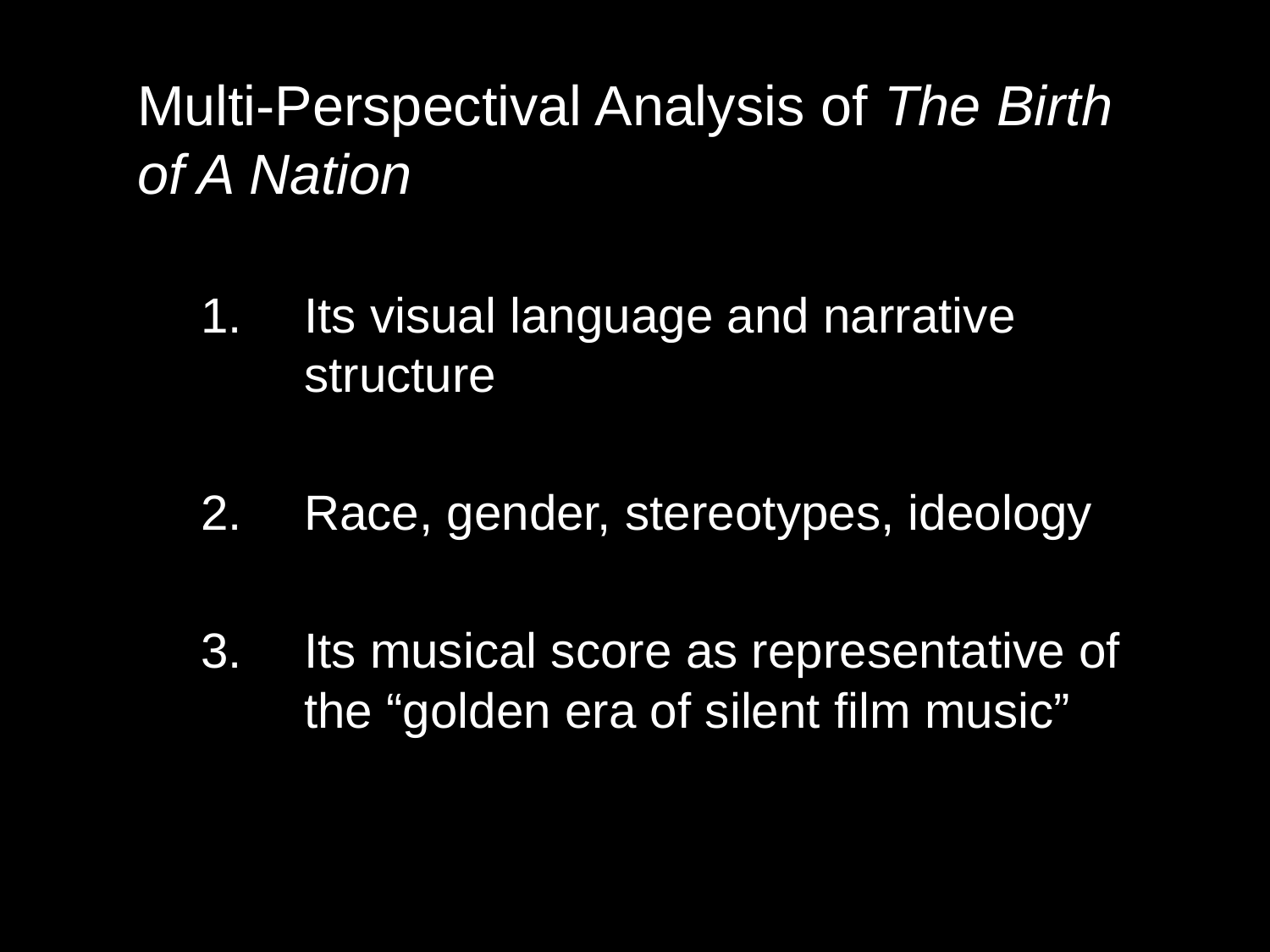

Multi-Perspectival Analysis of The Birth of A Nation

Its visual language and narrative structure

Race, gender, stereotypes, ideology

Its musical score as representative of the “golden era of silent film music”